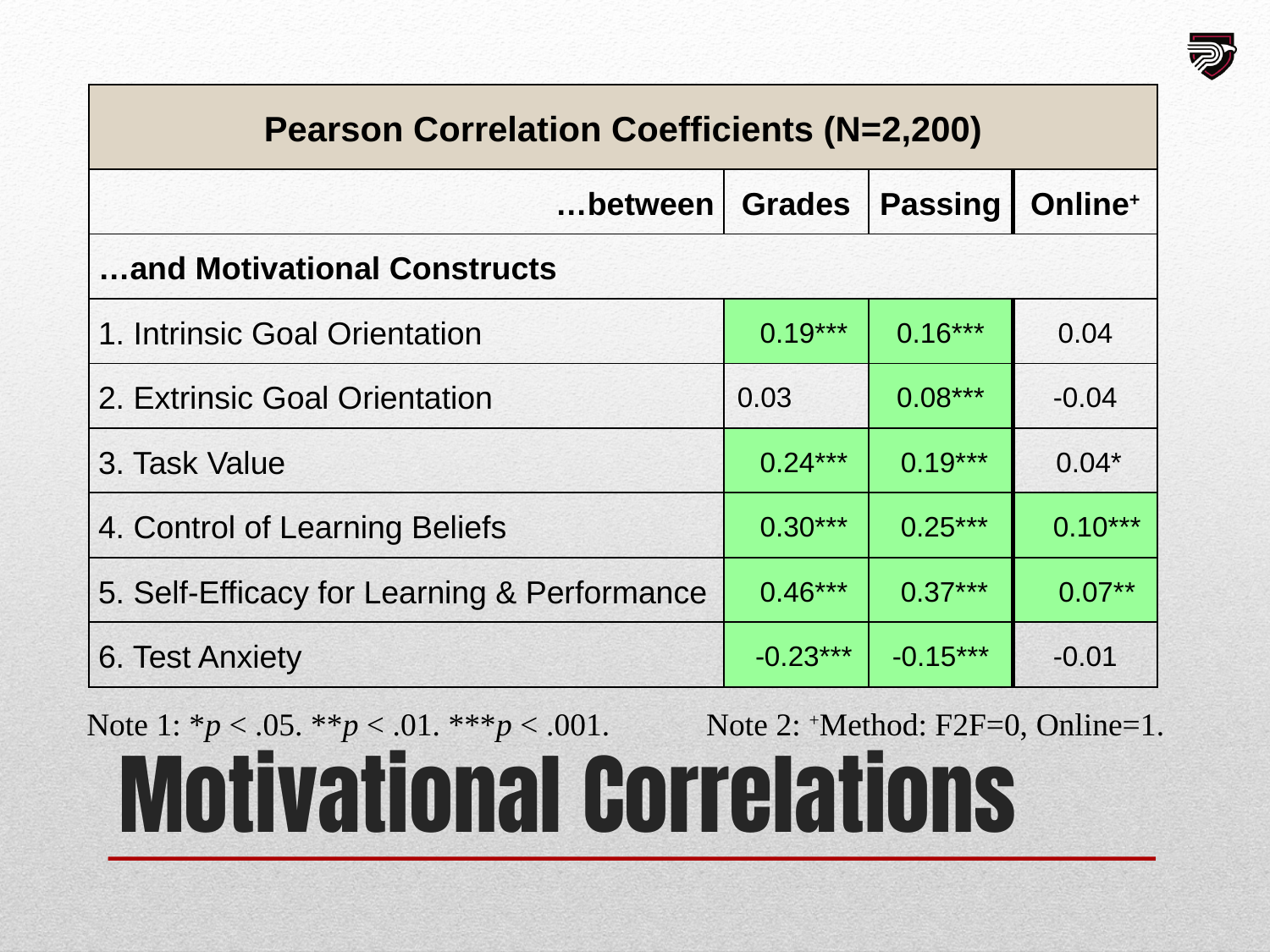

| Pearson Correlation Coefficients (N=2,200) |  |  |  |
| --- | --- | --- | --- |
| …between | Grades | Passing | Online+ |
| …and Motivational Constructs |  |  |  |
| 1. Intrinsic Goal Orientation | 0.19\*\*\* | 0.16\*\*\* | 0.04 |
| 2. Extrinsic Goal Orientation | 0.03 | 0.08\*\*\* | -0.04 |
| 3. Task Value | 0.24\*\*\* | 0.19\*\*\* | 0.04\* |
| 4. Control of Learning Beliefs | 0.30\*\*\* | 0.25\*\*\* | 0.10\*\*\* |
| 5. Self-Efficacy for Learning & Performance | 0.46\*\*\* | 0.37\*\*\* | 0.07\*\* |
| 6. Test Anxiety | -0.23\*\*\* | -0.15\*\*\* | -0.01 |
# Motivational Correlations
Note 1: *p < .05. **p < .01. ***p < .001.            Note 2: +Method: F2F=0, Online=1.